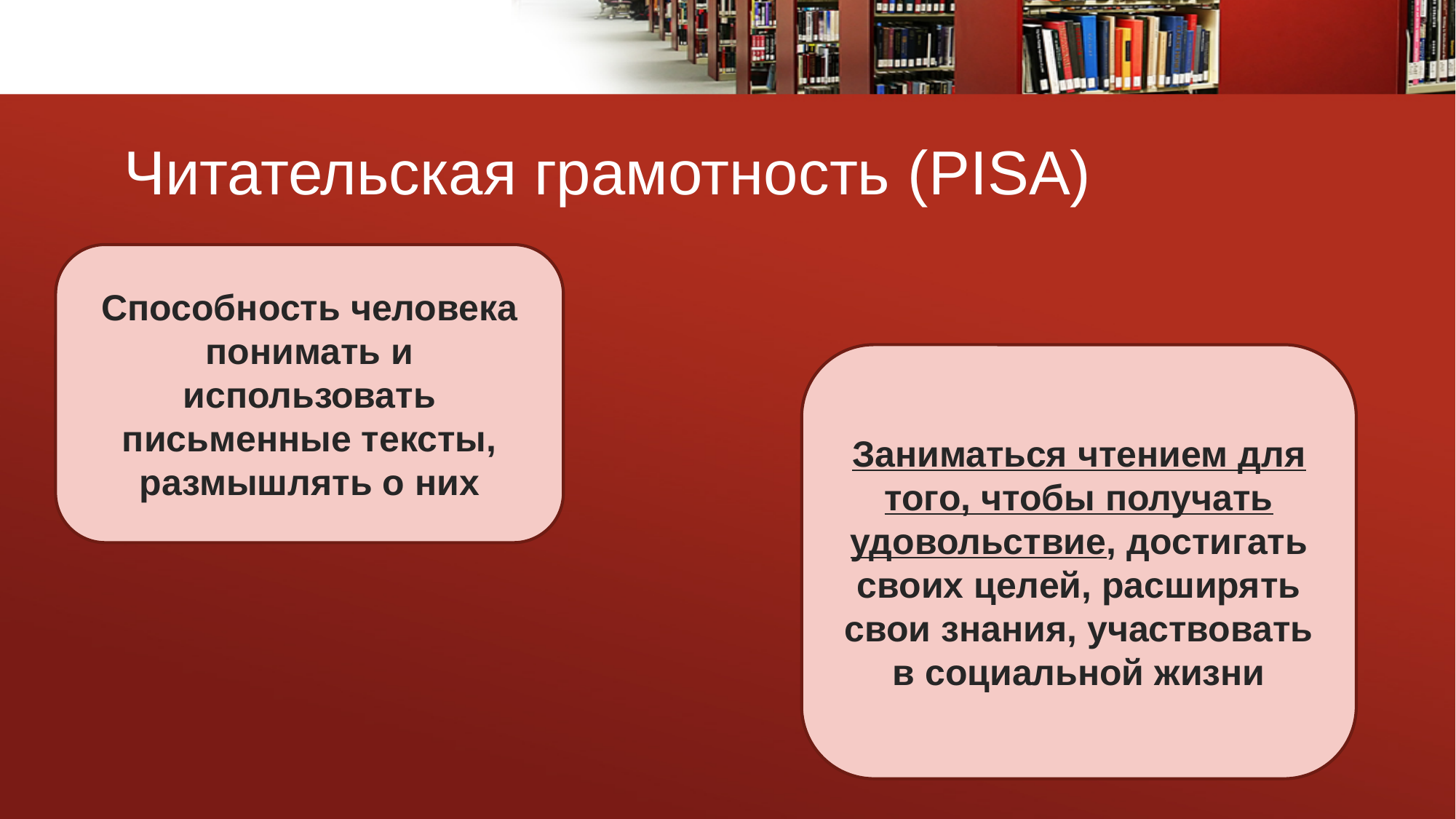

# Читательская грамотность (PISA)
Способность человека понимать и использовать письменные тексты, размышлять о них
Заниматься чтением для того, чтобы получать удовольствие, достигать своих целей, расширять свои знания, участвовать в социальной жизни